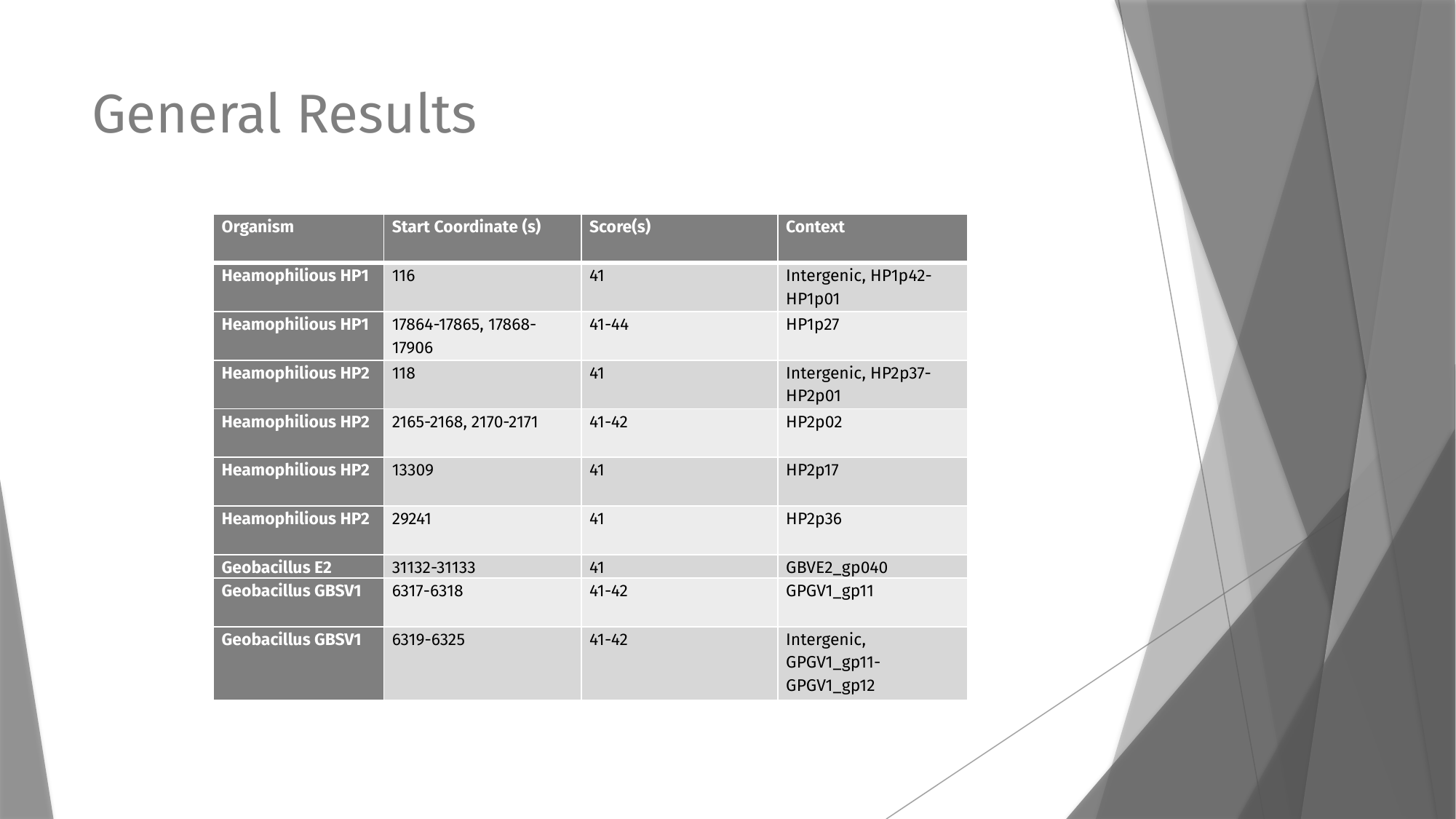

# General Results
| Organism | Start Coordinate (s) | Score(s) | Context |
| --- | --- | --- | --- |
| Heamophilious HP1 | 116 | 41 | Intergenic, HP1p42-HP1p01 |
| Heamophilious HP1 | 17864-17865, 17868-17906 | 41-44 | HP1p27 |
| Heamophilious HP2 | 118 | 41 | Intergenic, HP2p37-HP2p01 |
| Heamophilious HP2 | 2165-2168, 2170-2171 | 41-42 | HP2p02 |
| Heamophilious HP2 | 13309 | 41 | HP2p17 |
| Heamophilious HP2 | 29241 | 41 | HP2p36 |
| Geobacillus E2 | 31132-31133 | 41 | GBVE2\_gp040 |
| Geobacillus GBSV1 | 6317-6318 | 41-42 | GPGV1\_gp11 |
| Geobacillus GBSV1 | 6319-6325 | 41-42 | Intergenic, GPGV1\_gp11- GPGV1\_gp12 |